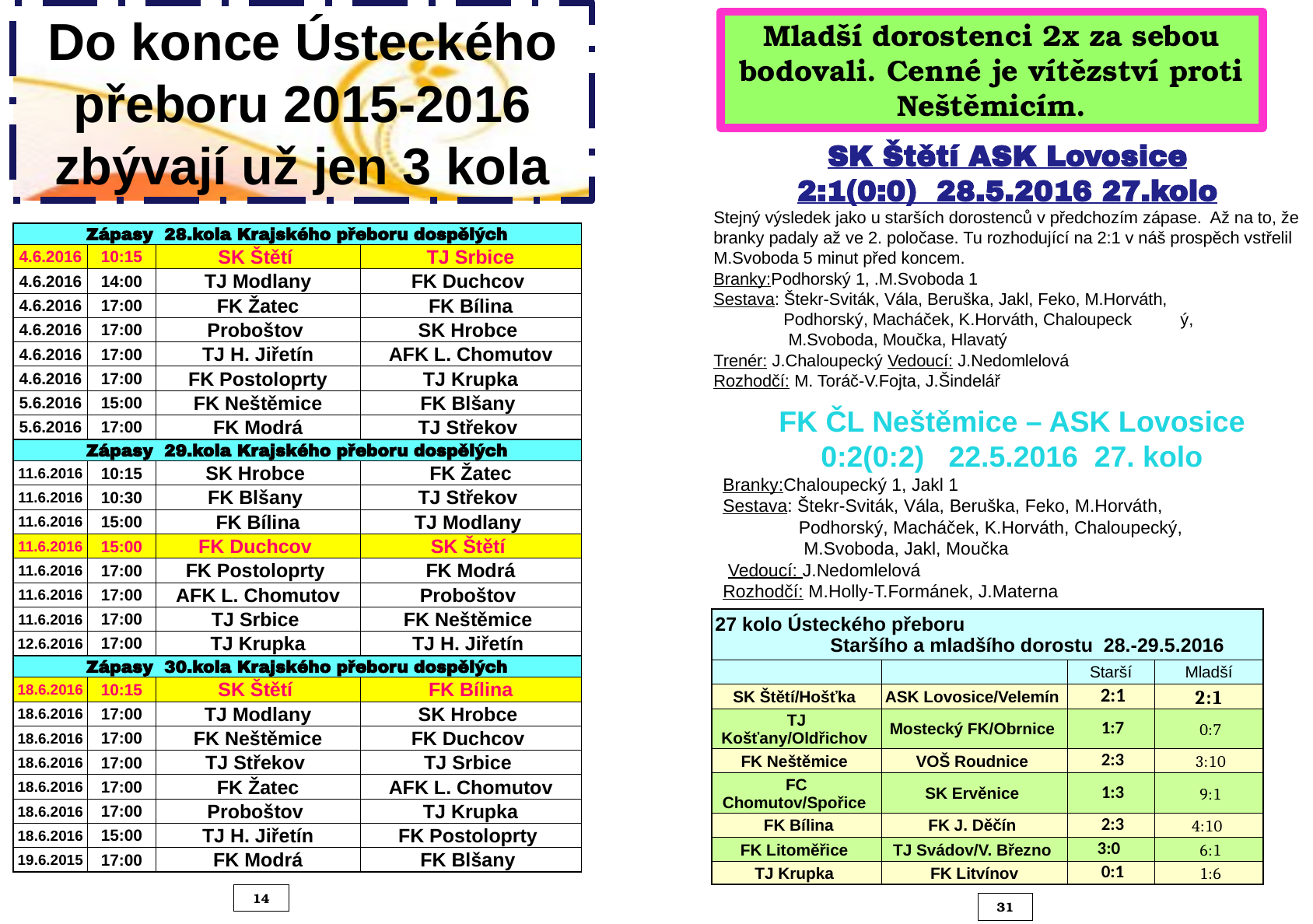

Do konce Ústeckého přeboru 2015-2016 zbývají už jen 3 kola
Mladší dorostenci 2x za sebou bodovali. Cenné je vítězství proti Neštěmicím.
SK Štětí ASK Lovosice
2:1(0:0)  28.5.2016 27.kolo
Stejný výsledek jako u starších dorostenců v předchozím zápase.  Až na to, že branky padaly až ve 2. poločase. Tu rozhodující na 2:1 v náš prospěch vstřelil M.Svoboda 5 minut před koncem.
Branky:Podhorský 1, .M.Svoboda 1
Sestava: Štekr-Sviták, Vála, Beruška, Jakl, Feko, M.Horváth,
               Podhorský, Macháček, K.Horváth, Chaloupeck	ý,
                M.Svoboda, Moučka, Hlavatý
Trenér: J.Chaloupecký Vedoucí: J.Nedomlelová
Rozhodčí: M. Toráč-V.Fojta, J.Šindelář

| Zápasy 28.kola Krajského přeboru dospělých |  |  |  |
| --- | --- | --- | --- |
| 4.6.2016 | 10:15 | SK Štětí | TJ Srbice |
| 4.6.2016 | 14:00 | TJ Modlany | FK Duchcov |
| 4.6.2016 | 17:00 | FK Žatec | FK Bílina |
| 4.6.2016 | 17:00 | Proboštov | SK Hrobce |
| 4.6.2016 | 17:00 | TJ H. Jiřetín | AFK L. Chomutov |
| 4.6.2016 | 17:00 | FK Postoloprty | TJ Krupka |
| 5.6.2016 | 15:00 | FK Neštěmice | FK Blšany |
| 5.6.2016 | 17:00 | FK Modrá | TJ Střekov |
| Zápasy 29.kola Krajského přeboru dospělých |  |  |  |
| 11.6.2016 | 10:15 | SK Hrobce | FK Žatec |
| 11.6.2016 | 10:30 | FK Blšany | TJ Střekov |
| 11.6.2016 | 15:00 | FK Bílina | TJ Modlany |
| 11.6.2016 | 15:00 | FK Duchcov | SK Štětí |
| 11.6.2016 | 17:00 | FK Postoloprty | FK Modrá |
| 11.6.2016 | 17:00 | AFK L. Chomutov | Proboštov |
| 11.6.2016 | 17:00 | TJ Srbice | FK Neštěmice |
| 12.6.2016 | 17:00 | TJ Krupka | TJ H. Jiřetín |
| Zápasy 30.kola Krajského přeboru dospělých |  |  |  |
| 18.6.2016 | 10:15 | SK Štětí | FK Bílina |
| 18.6.2016 | 17:00 | TJ Modlany | SK Hrobce |
| 18.6.2016 | 17:00 | FK Neštěmice | FK Duchcov |
| 18.6.2016 | 17:00 | TJ Střekov | TJ Srbice |
| 18.6.2016 | 17:00 | FK Žatec | AFK L. Chomutov |
| 18.6.2016 | 17:00 | Proboštov | TJ Krupka |
| 18.6.2016 | 15:00 | TJ H. Jiřetín | FK Postoloprty |
| 19.6.2015 | 17:00 | FK Modrá | FK Blšany |
FK ČL Neštěmice – ASK Lovosice
0:2(0:2)   22.5.2016  27. kolo
Branky:Chaloupecký 1, Jakl 1
Sestava: Štekr-Sviták, Vála, Beruška, Feko, M.Horváth,
               Podhorský, Macháček, K.Horváth, Chaloupecký,
                M.Svoboda, Jakl, Moučka
 Vedoucí: J.Nedomlelová
Rozhodčí: M.Holly-T.Formánek, J.Materna
| 27 kolo Ústeckého přeboru Staršího a mladšího dorostu 28.-29.5.2016 |  |  |  |
| --- | --- | --- | --- |
|  |  | Starší | Mladší |
| SK Štětí/Hošťka | ASK Lovosice/Velemín | 2:1 | 2:1 |
| TJ Košťany/Oldřichov | Mostecký FK/Obrnice | 1:7 | 0:7 |
| FK Neštěmice | VOŠ Roudnice | 2:3 | 3:10 |
| FC Chomutov/Spořice | SK Ervěnice | 1:3 | 9:1 |
| FK Bílina | FK J. Děčín | 2:3 | 4:10 |
| FK Litoměřice | TJ Svádov/V. Březno | 3:0 | 6:1 |
| TJ Krupka | FK Litvínov | 0:1 | 1:6 |
14
31